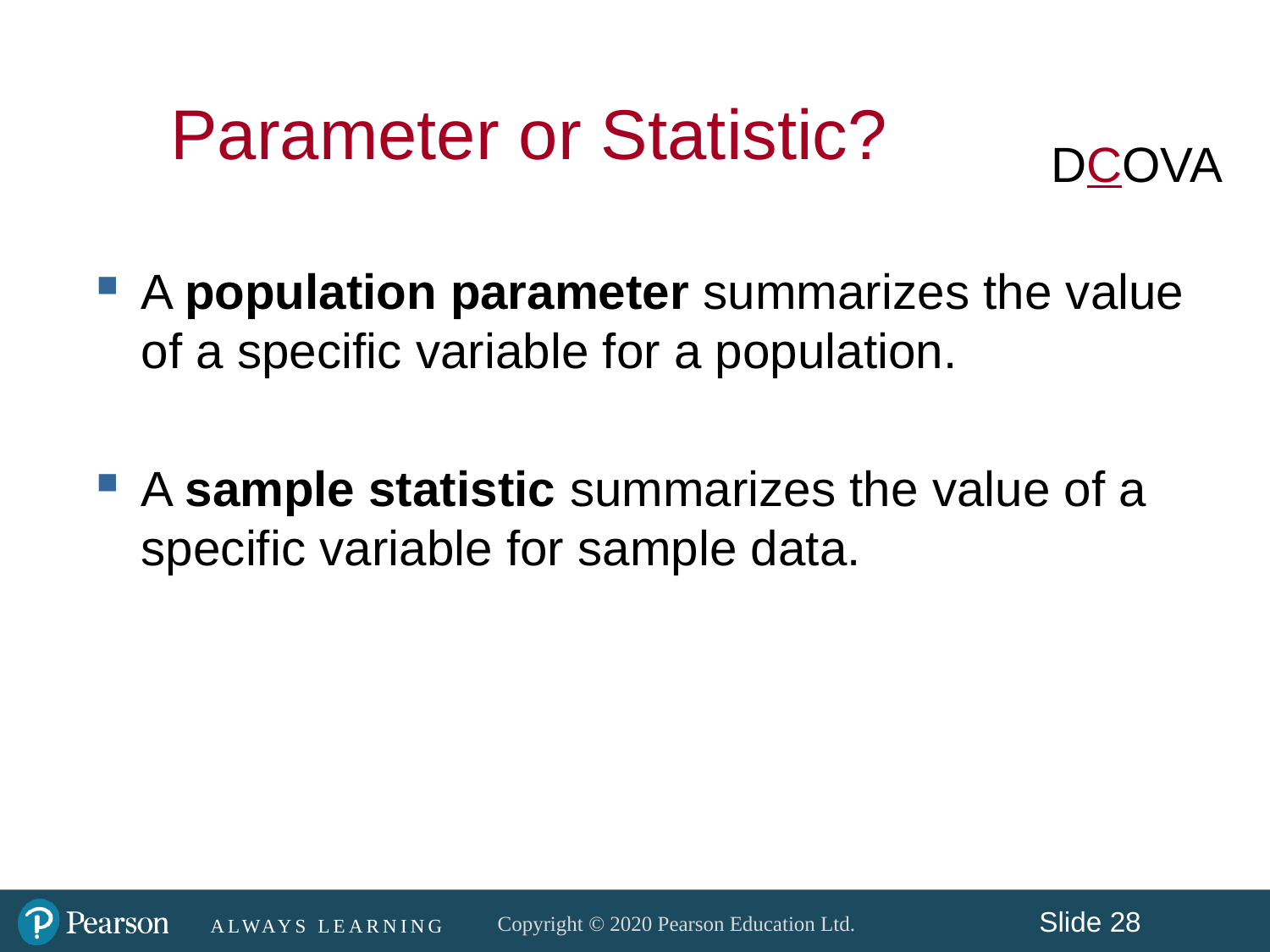

A population parameter summarizes the value of a specific variable for a population.

A sample statistic summarizes the value of a specific variable for sample data.
Parameter or Statistic?
DCOVA